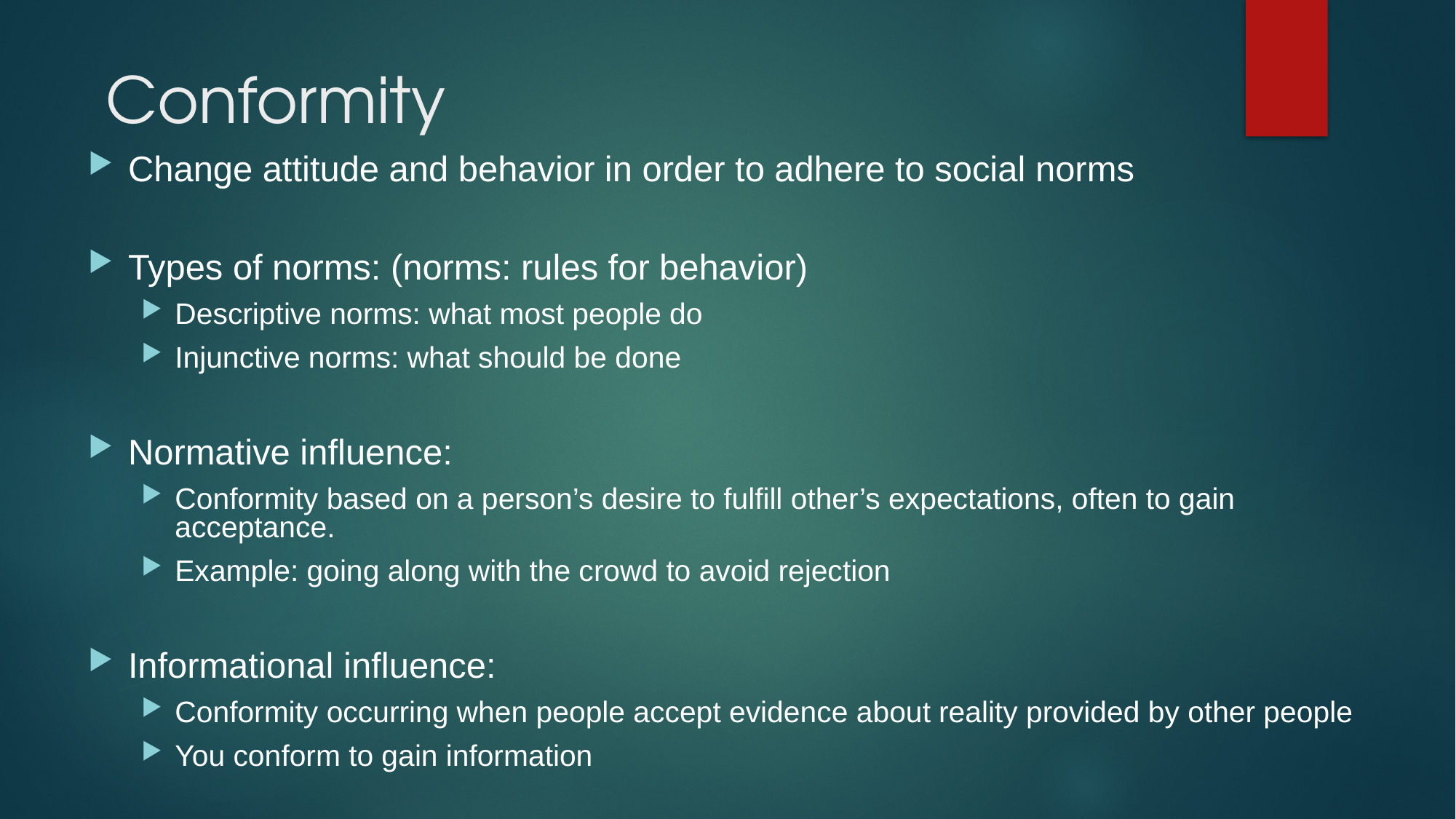

# Conformity
Change attitude and behavior in order to adhere to social norms

Types of norms: (norms: rules for behavior)
Descriptive norms: what most people do
Injunctive norms: what should be done

Normative influence:
Conformity based on a person’s desire to fulfill other’s expectations, often to gain acceptance.
Example: going along with the crowd to avoid rejection

Informational influence:
Conformity occurring when people accept evidence about reality provided by other people
You conform to gain information